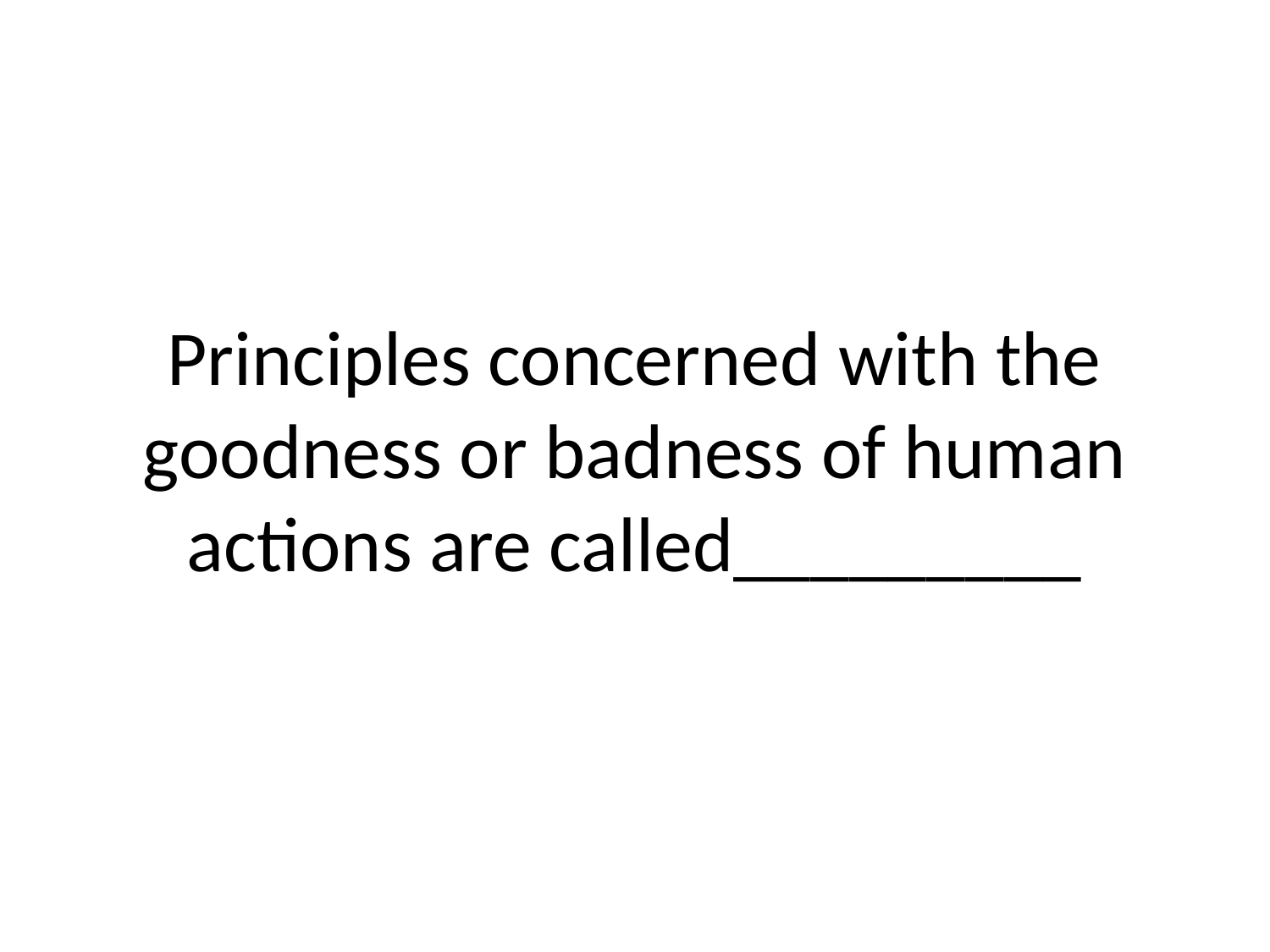

# Principles concerned with the goodness or badness of human actions are called_________